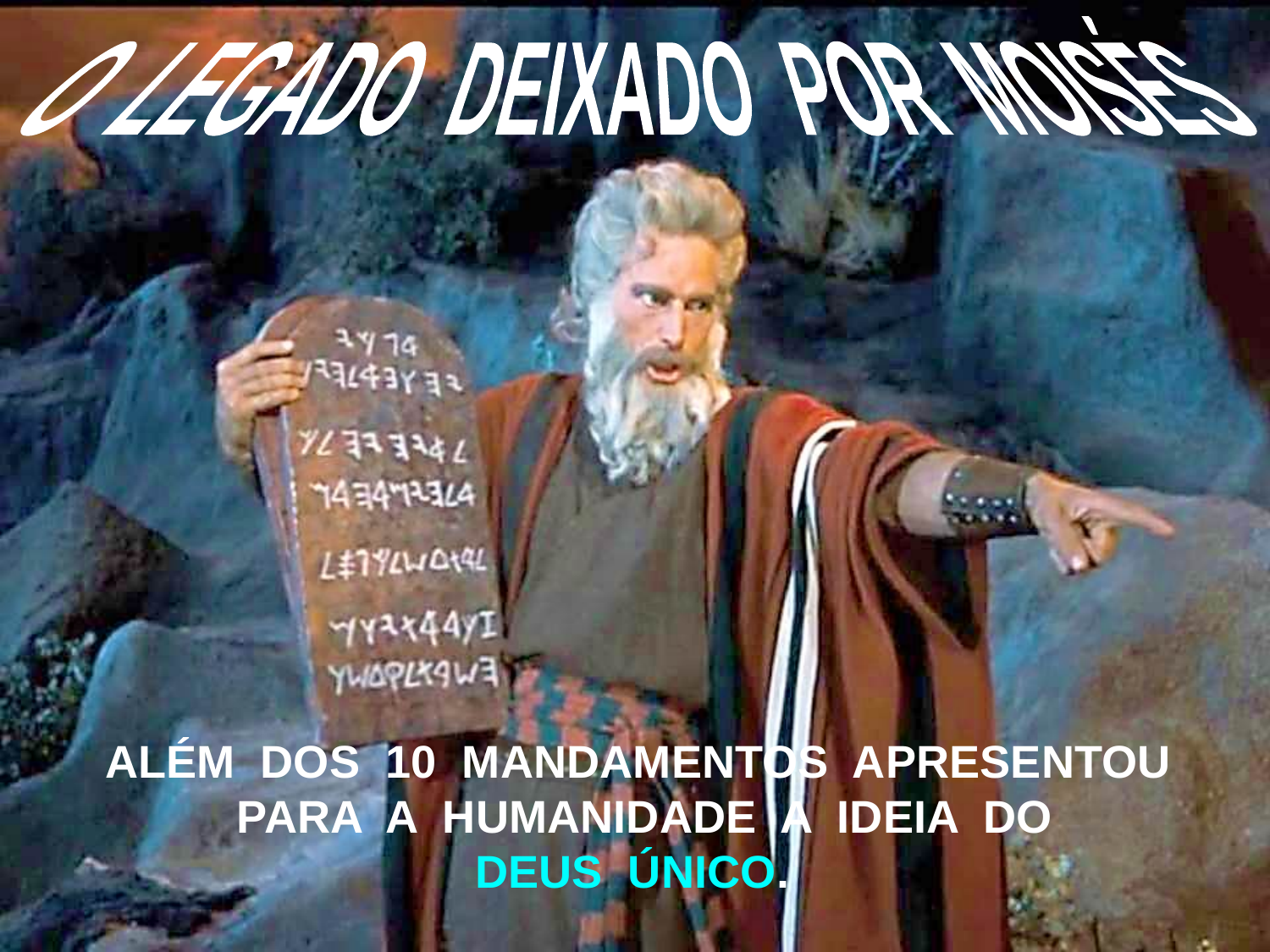

O  LEGADO  DEIXADO  POR  MOISÉS
 ALÉM  DOS  10  MANDAMENTOS  APRESENTOU
  PARA  A  HUMANIDADE  A  IDEIA  DO
DEUS  ÚNICO.